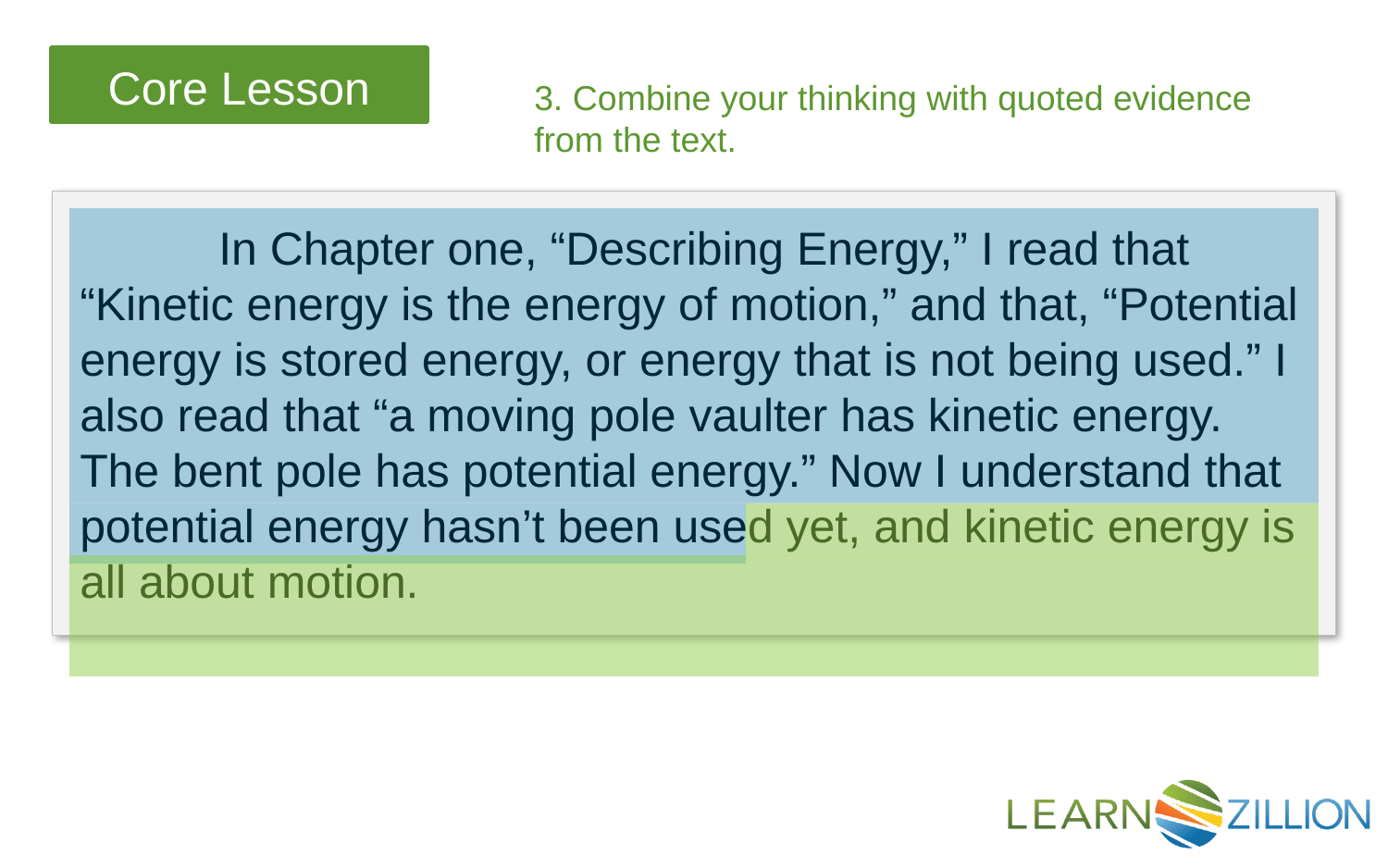

3. Combine your thinking with quoted evidence from the text.
	In Chapter one, “Describing Energy,” I read that “Kinetic energy is the energy of motion,” and that, “Potential energy is stored energy, or energy that is not being used.” I also read that “a moving pole vaulter has kinetic energy. The bent pole has potential energy.” Now I understand that potential energy hasn’t been used yet, and kinetic energy is all about motion.